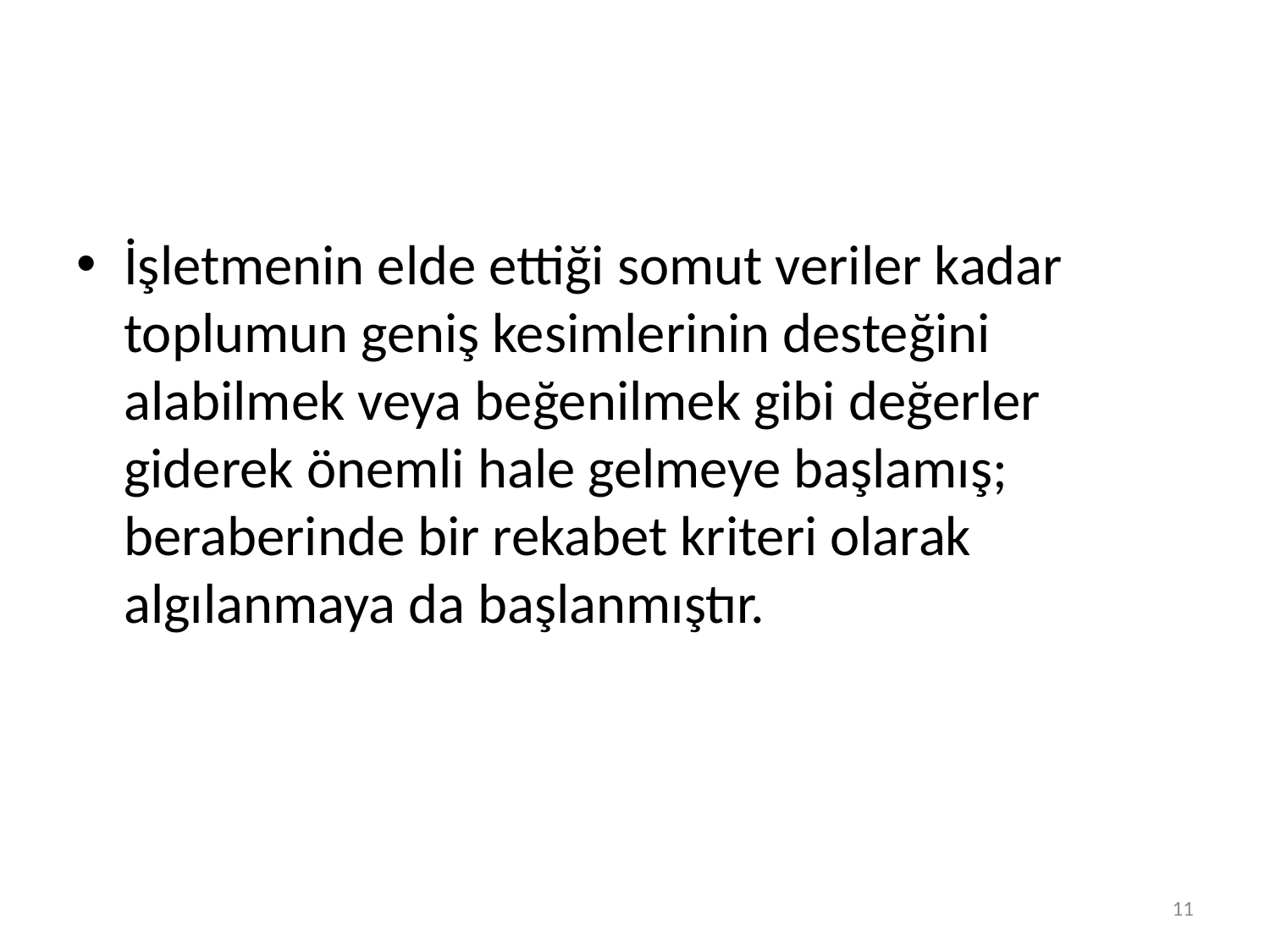

#
İşletmenin elde ettiği somut veriler kadar toplumun geniş kesimlerinin desteğini alabilmek veya beğenilmek gibi değerler giderek önemli hale gelmeye başlamış; beraberinde bir rekabet kriteri olarak algılanmaya da başlanmıştır.

11